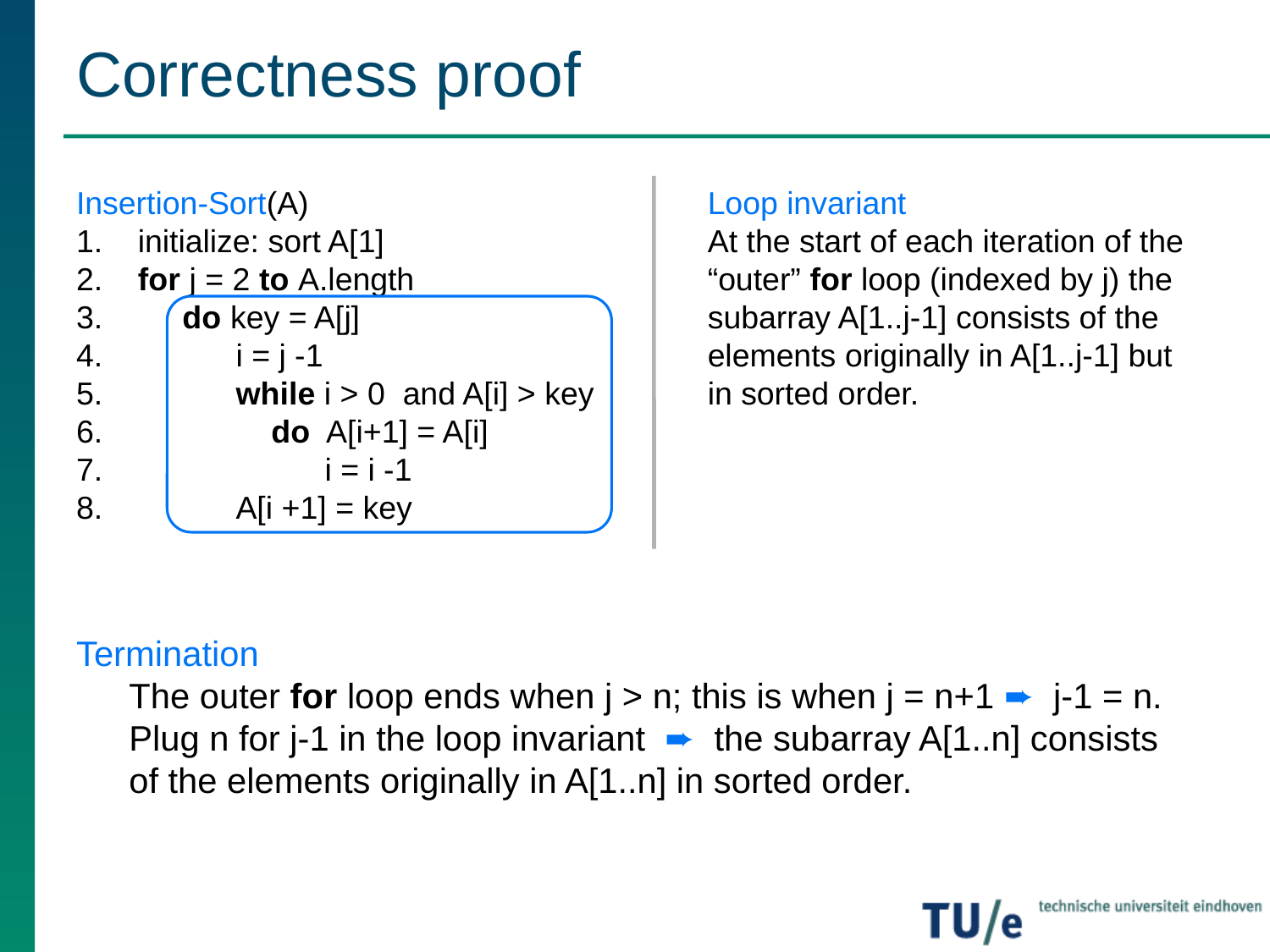

# Correctness proof

Insertion-Sort(A)
 initialize: sort A[1]
 for j = 2 to A.length
      do key = A[j]
            i = j -1
            while i > 0  and A[i] > key
                do  A[i+1] = A[i]
                      i = i -1
            A[i +1] = key

Termination
The outer for loop ends when j > n; this is when j = n+1 ➨  j-1 = n.
Plug n for j-1 in the loop invariant  ➨  the subarray A[1..n] consists of the elements originally in A[1..n] in sorted order.
Loop invariant
At the start of each iteration of the “outer” for loop (indexed by j) the subarray A[1..j-1] consists of the elements originally in A[1..j-1] but in sorted order.